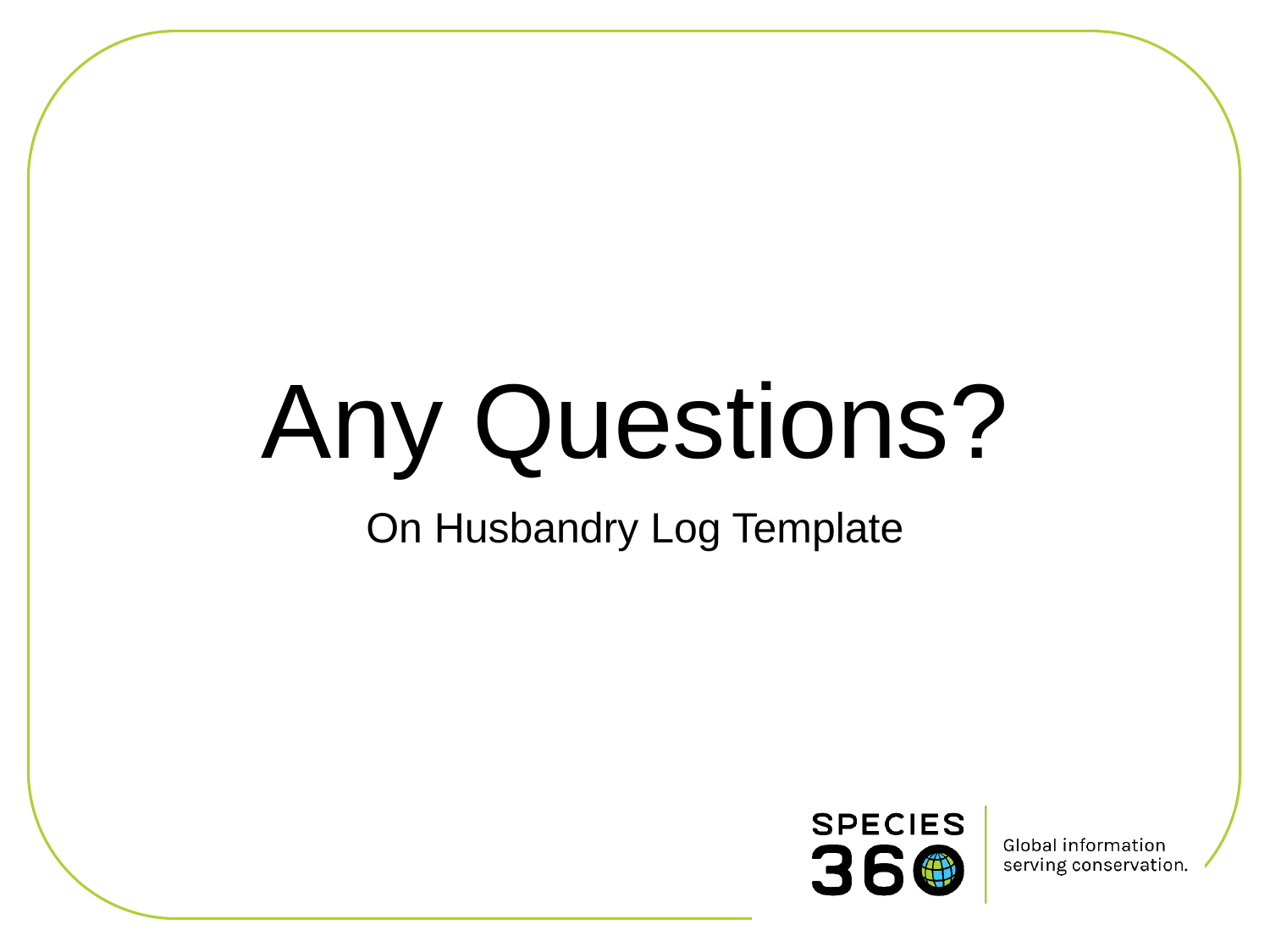

# Any Questions?
On Husbandry Log Template